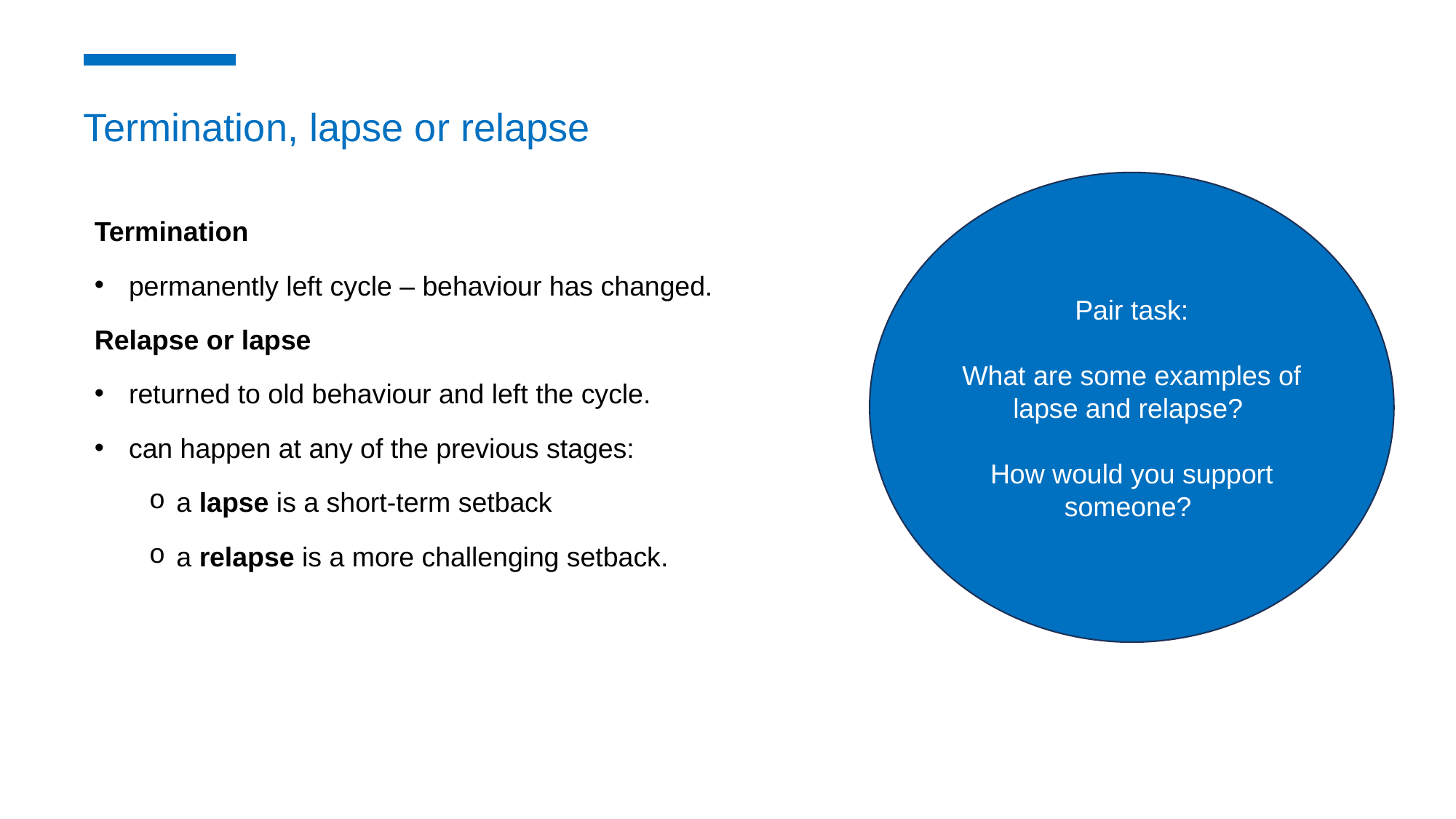

Termination, lapse or relapse

Termination
permanently left cycle – behaviour has changed.
Relapse or lapse
returned to old behaviour and left the cycle.
can happen at any of the previous stages:
a lapse is a short-term setback
a relapse is a more challenging setback.
Pair task:

What are some examples of lapse and relapse?

How would you support someone?